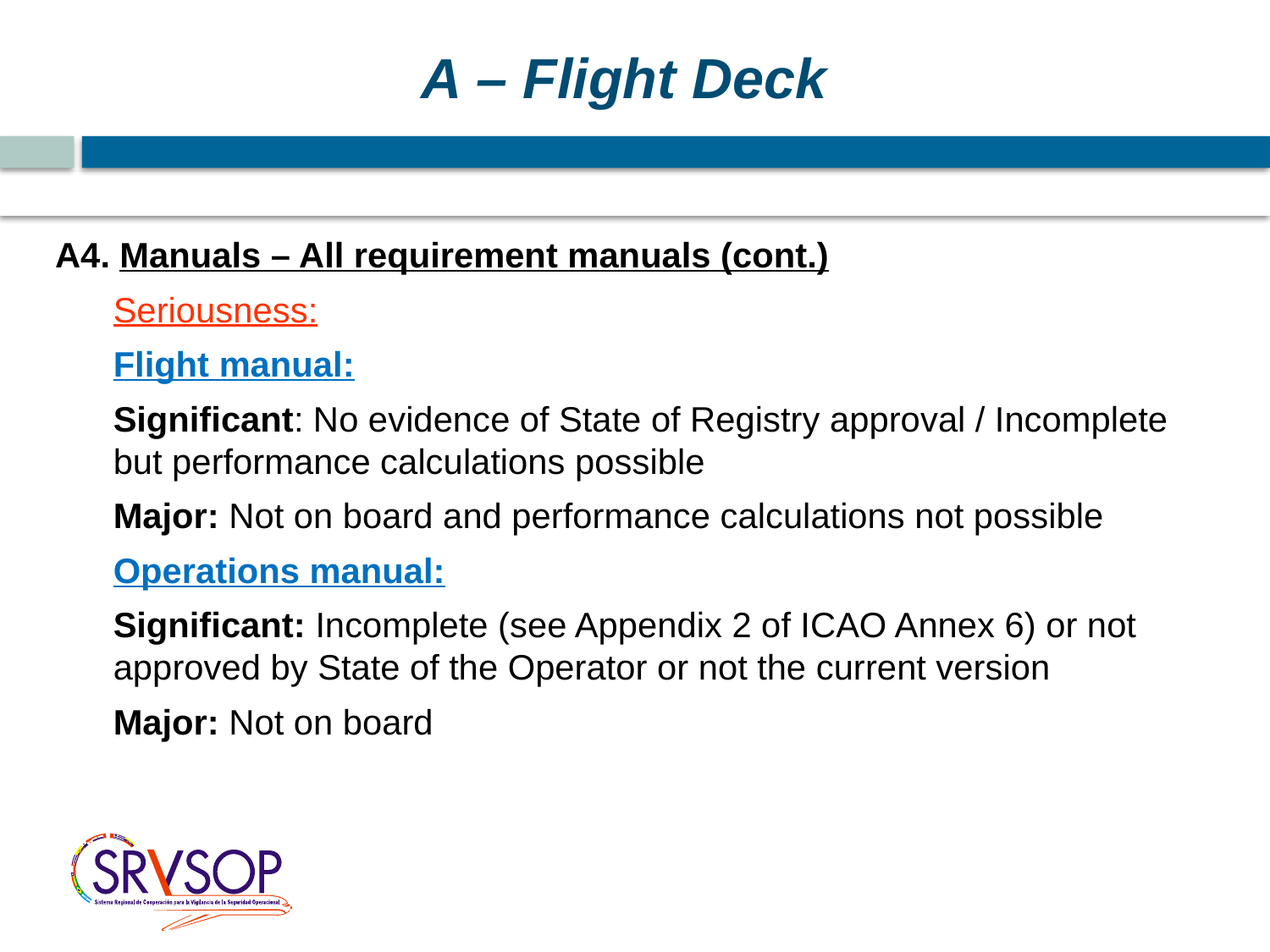

A – Flight Deck
A4. Manuals – All requirement manuals (cont.)
   	Seriousness:
	Flight manual:
	Significant: No evidence of State of Registry approval / Incomplete but performance calculations possible
	Major: Not on board and performance calculations not possible
	Operations manual:
	Significant: Incomplete (see Appendix 2 of ICAO Annex 6) or not approved by State of the Operator or not the current version
	Major: Not on board